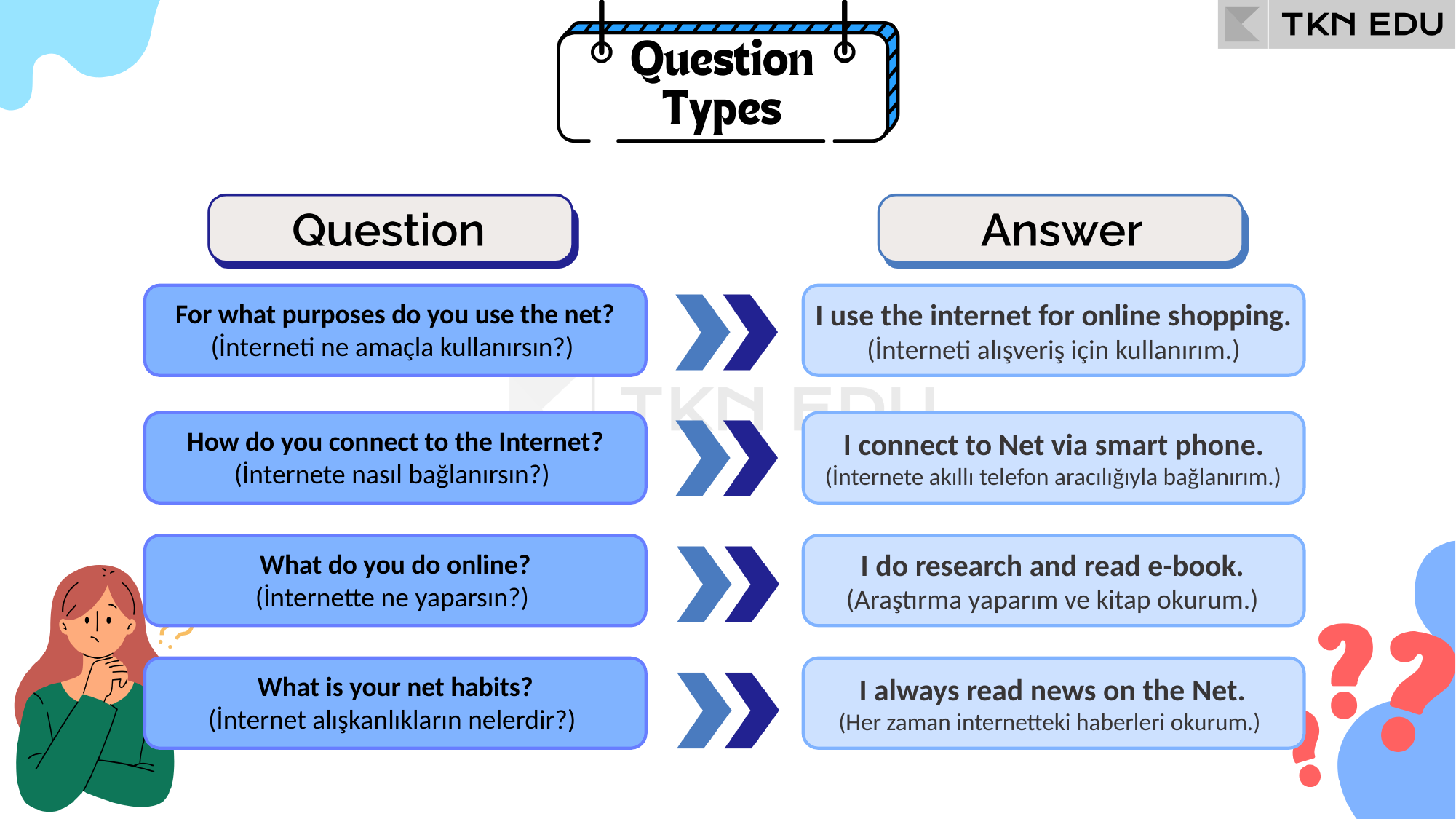

For what purposes do you use the net?
(İnterneti ne amaçla kullanırsın?)
I use the internet for online shopping.
(İnterneti alışveriş için kullanırım.)

How do you connect to the Internet?
(İnternete nasıl bağlanırsın?)
I connect to Net via smart phone.
(İnternete akıllı telefon aracılığıyla bağlanırım.)

What do you do online?
(İnternette ne yaparsın?)
I do research and read e-book.
(Araştırma yaparım ve kitap okurum.)

What is your net habits?
(İnternet alışkanlıkların nelerdir?)
I always read news on the Net.
(Her zaman internetteki haberleri okurum.)